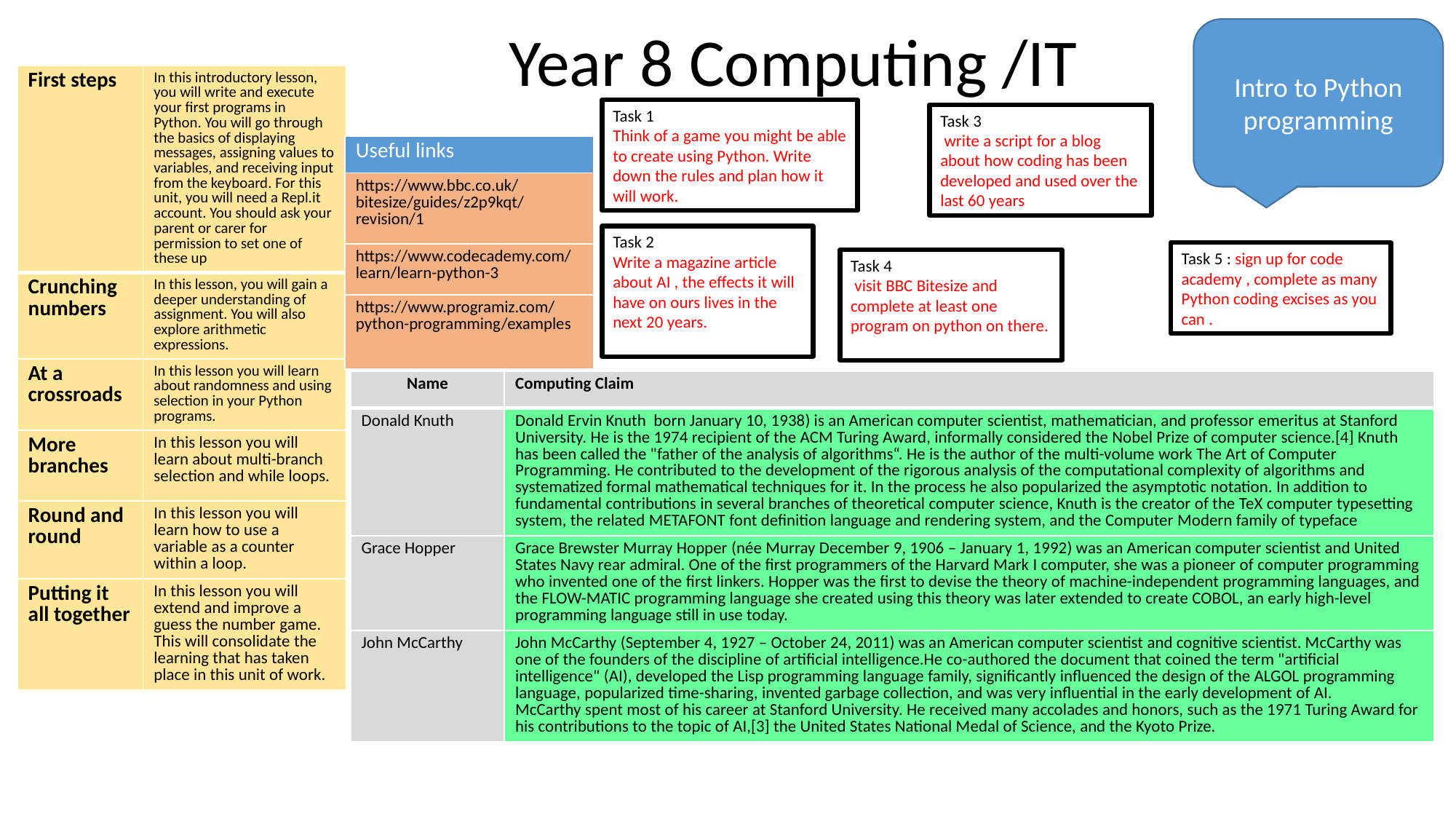

# Year 8 Computing /IT
Intro to Python programming
| First steps | In this introductory lesson, you will write and execute your first programs in Python. You will go through the basics of displaying messages, assigning values to variables, and receiving input from the keyboard. For this unit, you will need a Repl.it account. You should ask your parent or carer for permission to set one of these up |
| --- | --- |
| Crunching numbers | In this lesson, you will gain a deeper understanding of assignment. You will also explore arithmetic expressions. |
| At a crossroads | In this lesson you will learn about randomness and using selection in your Python programs. |
| More branches | In this lesson you will learn about multi-branch selection and while loops. |
| Round and round | In this lesson you will learn how to use a variable as a counter within a loop. |
| Putting it all together | In this lesson you will extend and improve a guess the number game. This will consolidate the learning that has taken place in this unit of work. |
Task 1
Think of a game you might be able to create using Python. Write down the rules and plan how it will work.
Task 3
 write a script for a blog about how coding has been developed and used over the last 60 years
| Useful links |
| --- |
| https://www.bbc.co.uk/bitesize/guides/z2p9kqt/revision/1 |
| https://www.codecademy.com/learn/learn-python-3 |
| https://www.programiz.com/python-programming/examples |
Task 2
Write a magazine article about AI , the effects it will have on ours lives in the next 20 years.

Task 5 : sign up for code academy , complete as many Python coding excises as you can .
Task 4
 visit BBC Bitesize and complete at least one program on python on there.
| Name | Computing Claim |
| --- | --- |
| Donald Knuth | Donald Ervin Knuth born January 10, 1938) is an American computer scientist, mathematician, and professor emeritus at Stanford University. He is the 1974 recipient of the ACM Turing Award, informally considered the Nobel Prize of computer science.[4] Knuth has been called the "father of the analysis of algorithms“. He is the author of the multi-volume work The Art of Computer Programming. He contributed to the development of the rigorous analysis of the computational complexity of algorithms and systematized formal mathematical techniques for it. In the process he also popularized the asymptotic notation. In addition to fundamental contributions in several branches of theoretical computer science, Knuth is the creator of the TeX computer typesetting system, the related METAFONT font definition language and rendering system, and the Computer Modern family of typeface |
| Grace Hopper | Grace Brewster Murray Hopper (née Murray December 9, 1906 – January 1, 1992) was an American computer scientist and United States Navy rear admiral. One of the first programmers of the Harvard Mark I computer, she was a pioneer of computer programming who invented one of the first linkers. Hopper was the first to devise the theory of machine-independent programming languages, and the FLOW-MATIC programming language she created using this theory was later extended to create COBOL, an early high-level programming language still in use today. |
| John McCarthy | John McCarthy (September 4, 1927 – October 24, 2011) was an American computer scientist and cognitive scientist. McCarthy was one of the founders of the discipline of artificial intelligence.He co-authored the document that coined the term "artificial intelligence" (AI), developed the Lisp programming language family, significantly influenced the design of the ALGOL programming language, popularized time-sharing, invented garbage collection, and was very influential in the early development of AI. McCarthy spent most of his career at Stanford University. He received many accolades and honors, such as the 1971 Turing Award for his contributions to the topic of AI,[3] the United States National Medal of Science, and the Kyoto Prize. |